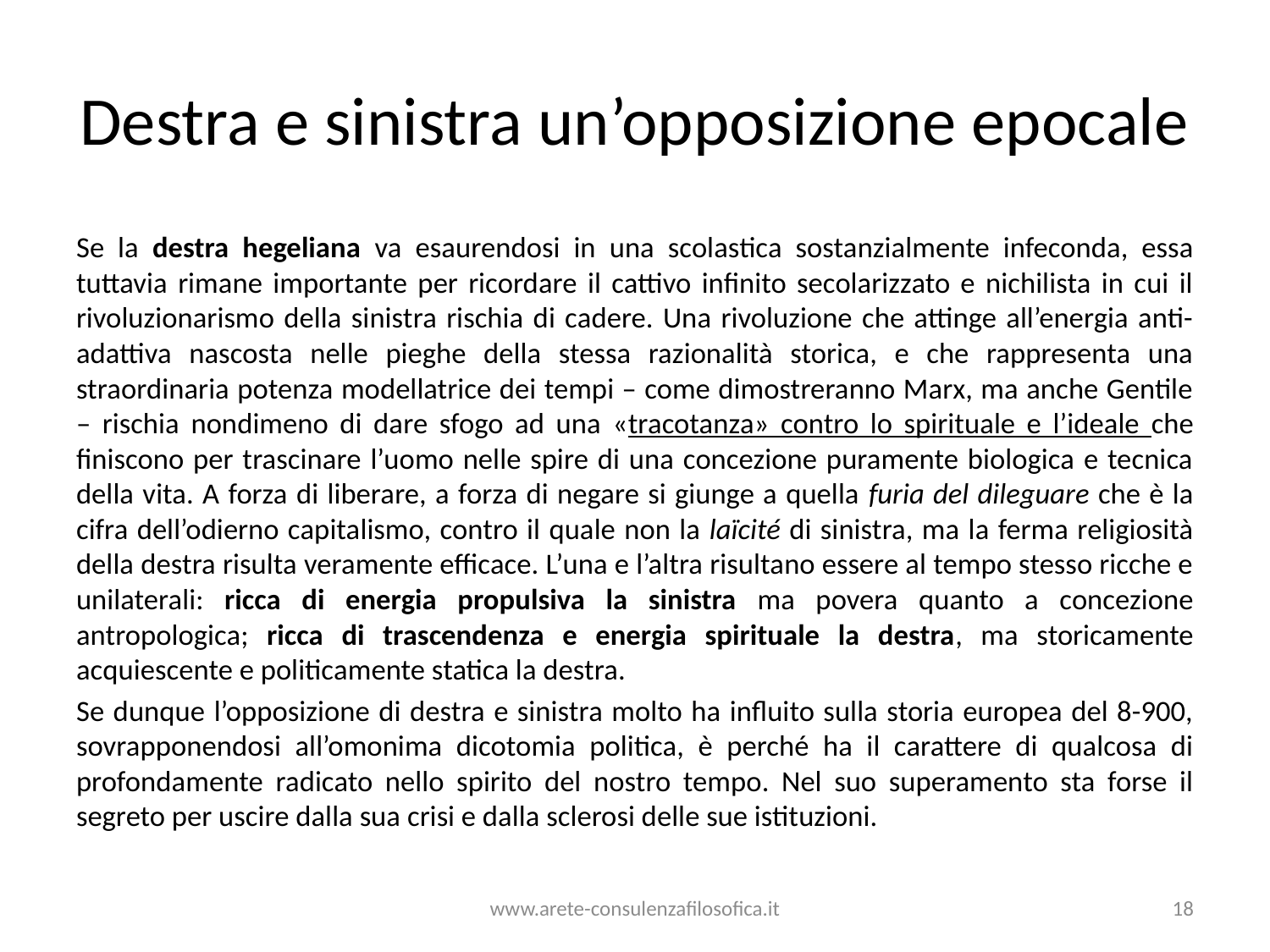

# Destra e sinistra un’opposizione epocale
Se la destra hegeliana va esaurendosi in una scolastica sostanzialmente infeconda, essa tuttavia rimane importante per ricordare il cattivo infinito secolarizzato e nichilista in cui il rivoluzionarismo della sinistra rischia di cadere. Una rivoluzione che attinge all’energia anti-adattiva nascosta nelle pieghe della stessa razionalità storica, e che rappresenta una straordinaria potenza modellatrice dei tempi – come dimostreranno Marx, ma anche Gentile – rischia nondimeno di dare sfogo ad una «tracotanza» contro lo spirituale e l’ideale che finiscono per trascinare l’uomo nelle spire di una concezione puramente biologica e tecnica della vita. A forza di liberare, a forza di negare si giunge a quella furia del dileguare che è la cifra dell’odierno capitalismo, contro il quale non la laïcité di sinistra, ma la ferma religiosità della destra risulta veramente efficace. L’una e l’altra risultano essere al tempo stesso ricche e unilaterali: ricca di energia propulsiva la sinistra ma povera quanto a concezione antropologica; ricca di trascendenza e energia spirituale la destra, ma storicamente acquiescente e politicamente statica la destra.
Se dunque l’opposizione di destra e sinistra molto ha influito sulla storia europea del 8-900, sovrapponendosi all’omonima dicotomia politica, è perché ha il carattere di qualcosa di profondamente radicato nello spirito del nostro tempo. Nel suo superamento sta forse il segreto per uscire dalla sua crisi e dalla sclerosi delle sue istituzioni.
www.arete-consulenzafilosofica.it
18